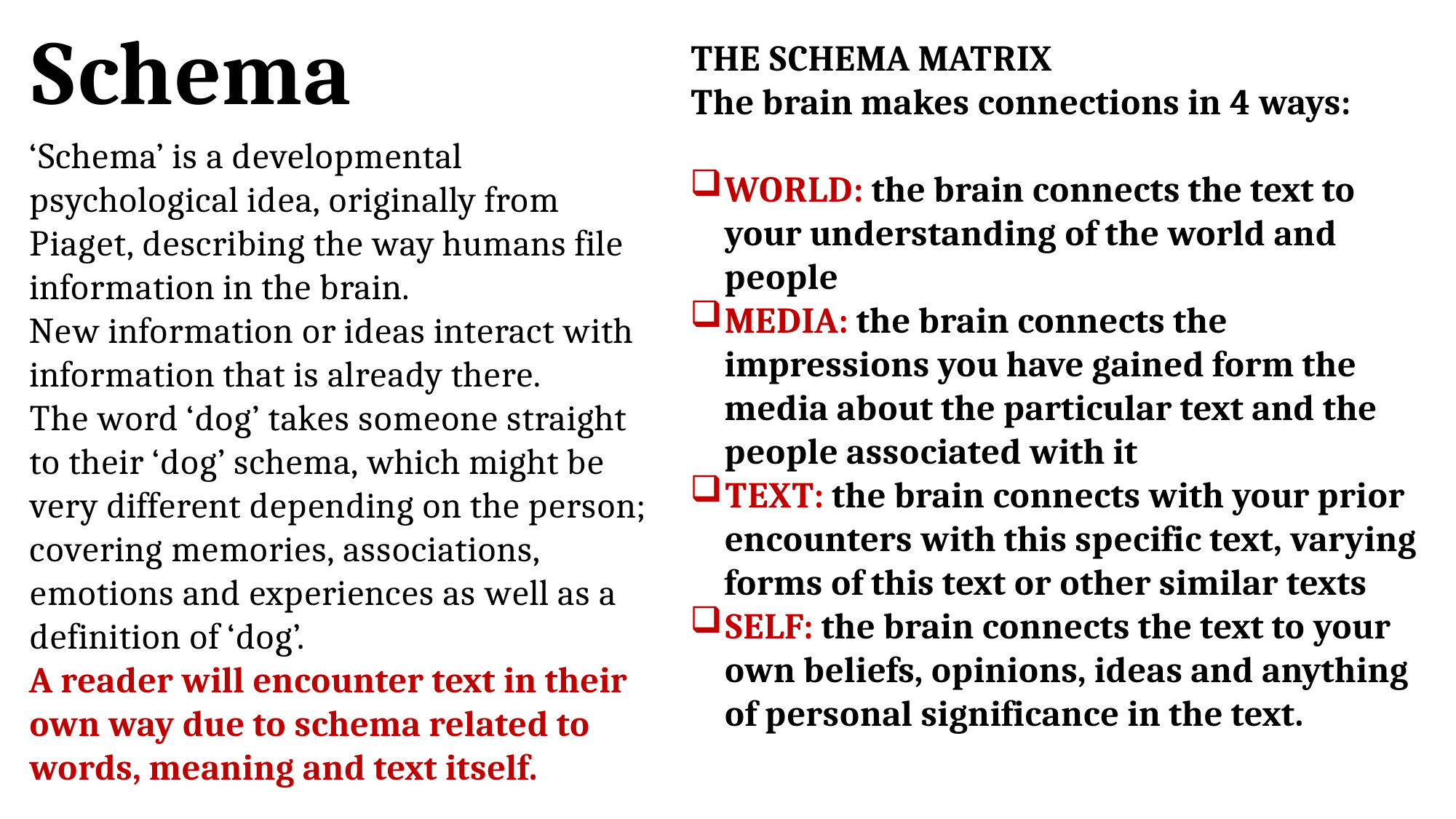

# Schema
THE SCHEMA MATRIX
The brain makes connections in 4 ways:

WORLD: the brain connects the text to your understanding of the world and people
MEDIA: the brain connects the impressions you have gained form the media about the particular text and the people associated with it
TEXT: the brain connects with your prior encounters with this specific text, varying forms of this text or other similar texts
SELF: the brain connects the text to your own beliefs, opinions, ideas and anything of personal significance in the text.
‘Schema’ is a developmental psychological idea, originally from Piaget, describing the way humans file information in the brain.
New information or ideas interact with information that is already there.
The word ‘dog’ takes someone straight to their ‘dog’ schema, which might be very different depending on the person; covering memories, associations, emotions and experiences as well as a definition of ‘dog’.
A reader will encounter text in their own way due to schema related to words, meaning and text itself.